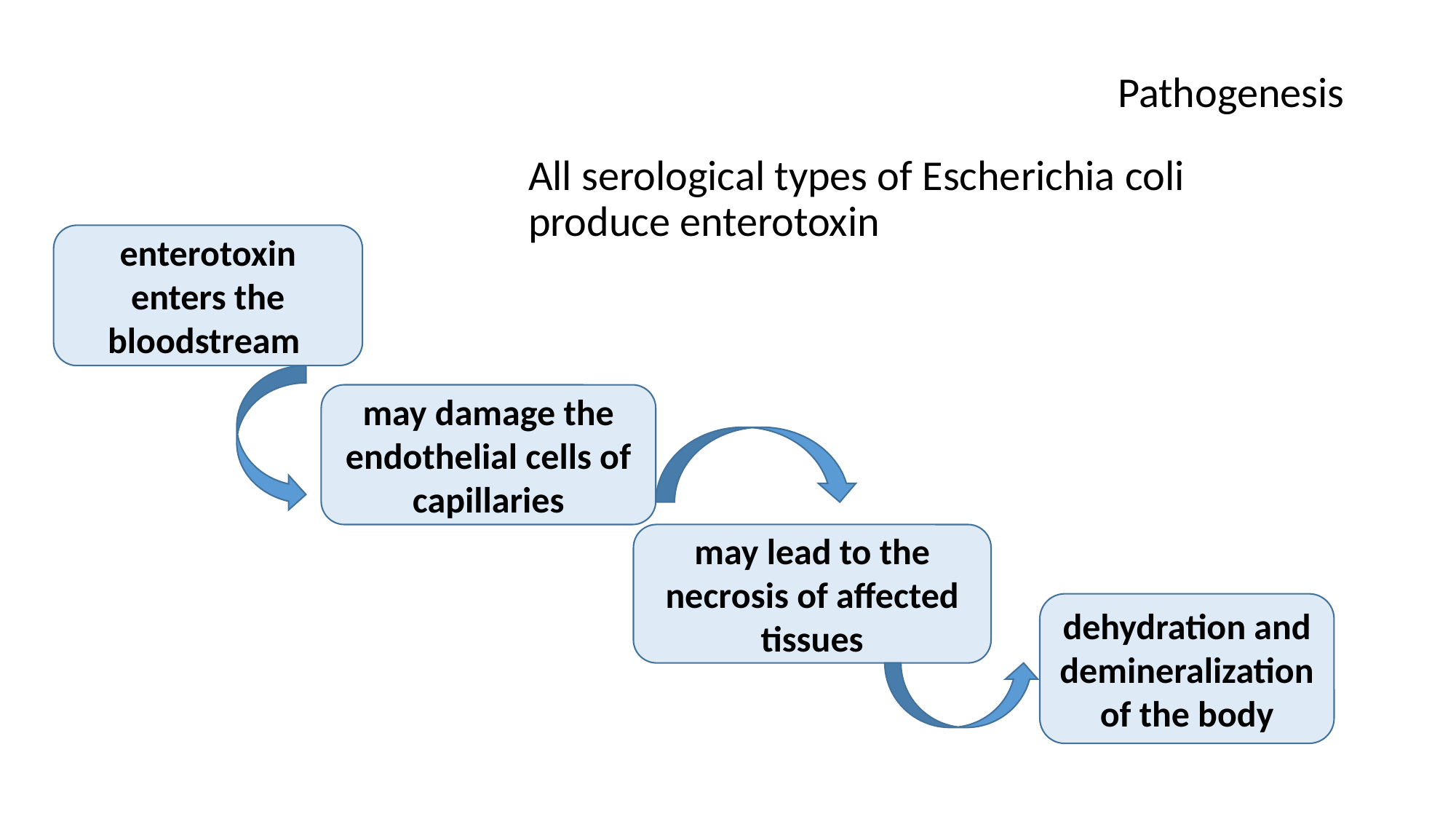

# Pathogenesis
All serological types of Escherichia coli produce enterotoxin

enterotoxin enters the bloodstream

may damage the endothelial cells of capillaries

may lead to the necrosis of affected tissues
dehydration and demineralization of the body